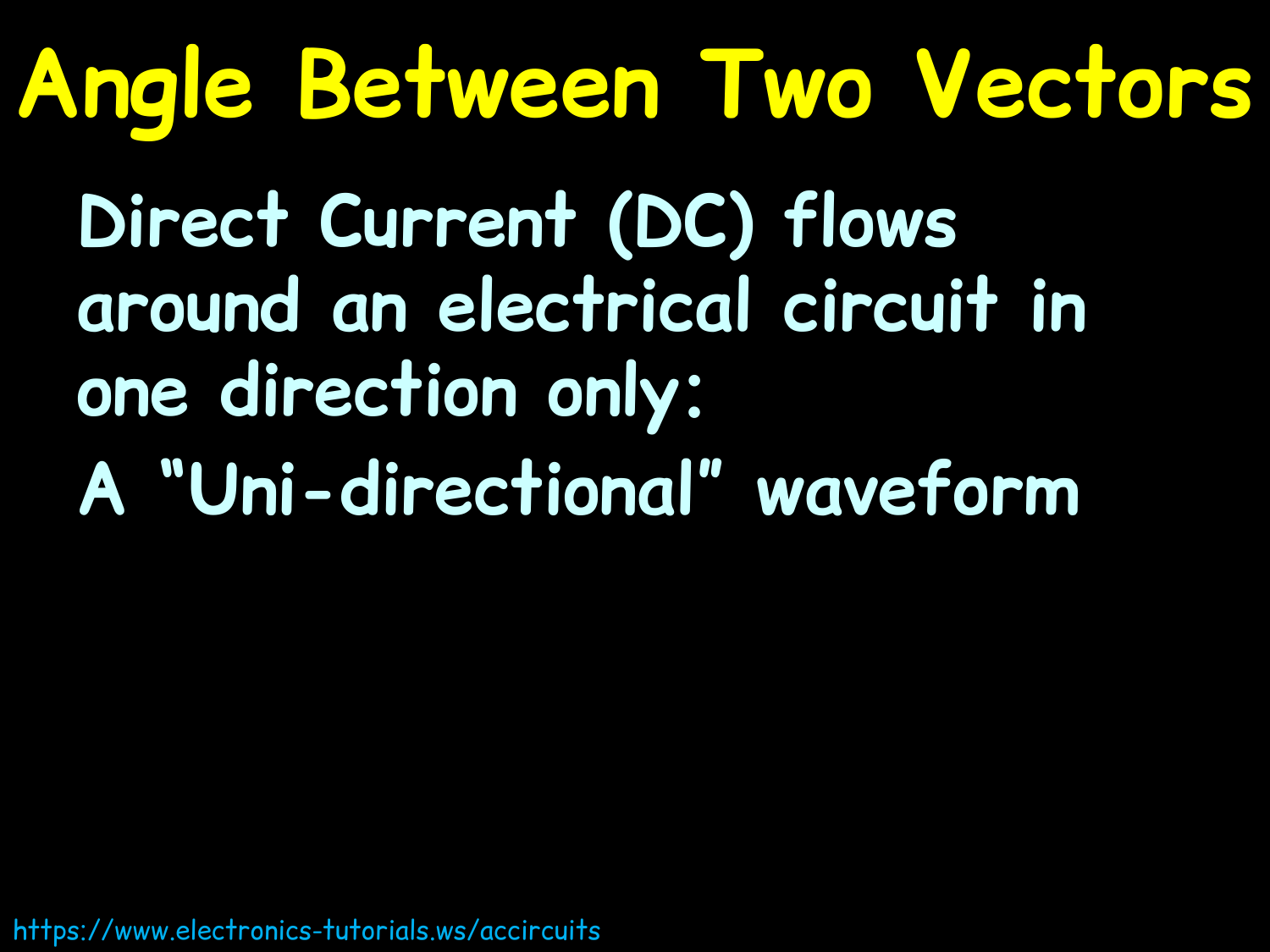

# Angle Between Two Vectors
Direct Current (DC) flows around an electrical circuit in one direction only:
A “Uni-directional” waveform

https://www.electronics-tutorials.ws/accircuits